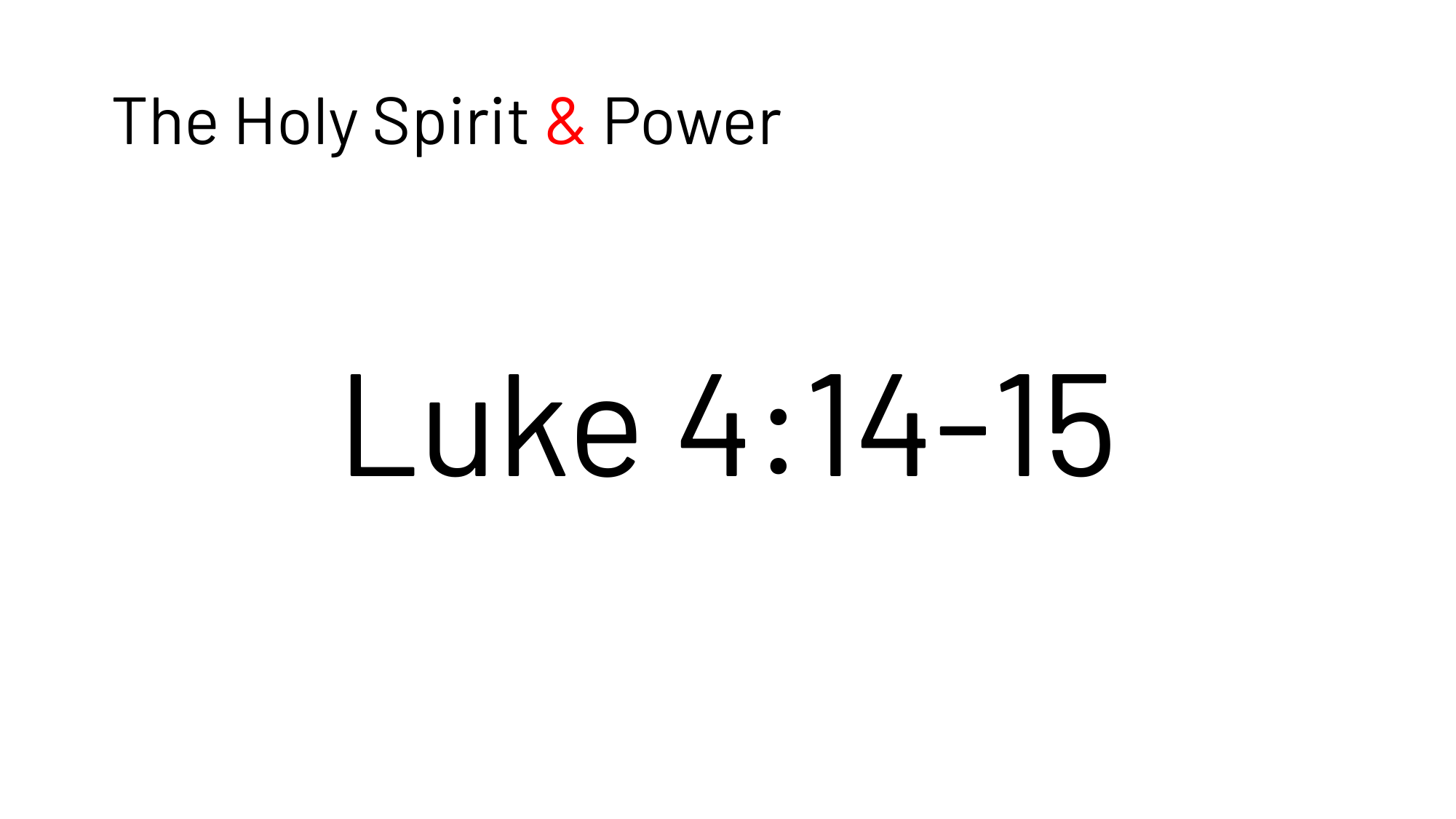

# The Holy Spirit & Power

Luke 4:14-15